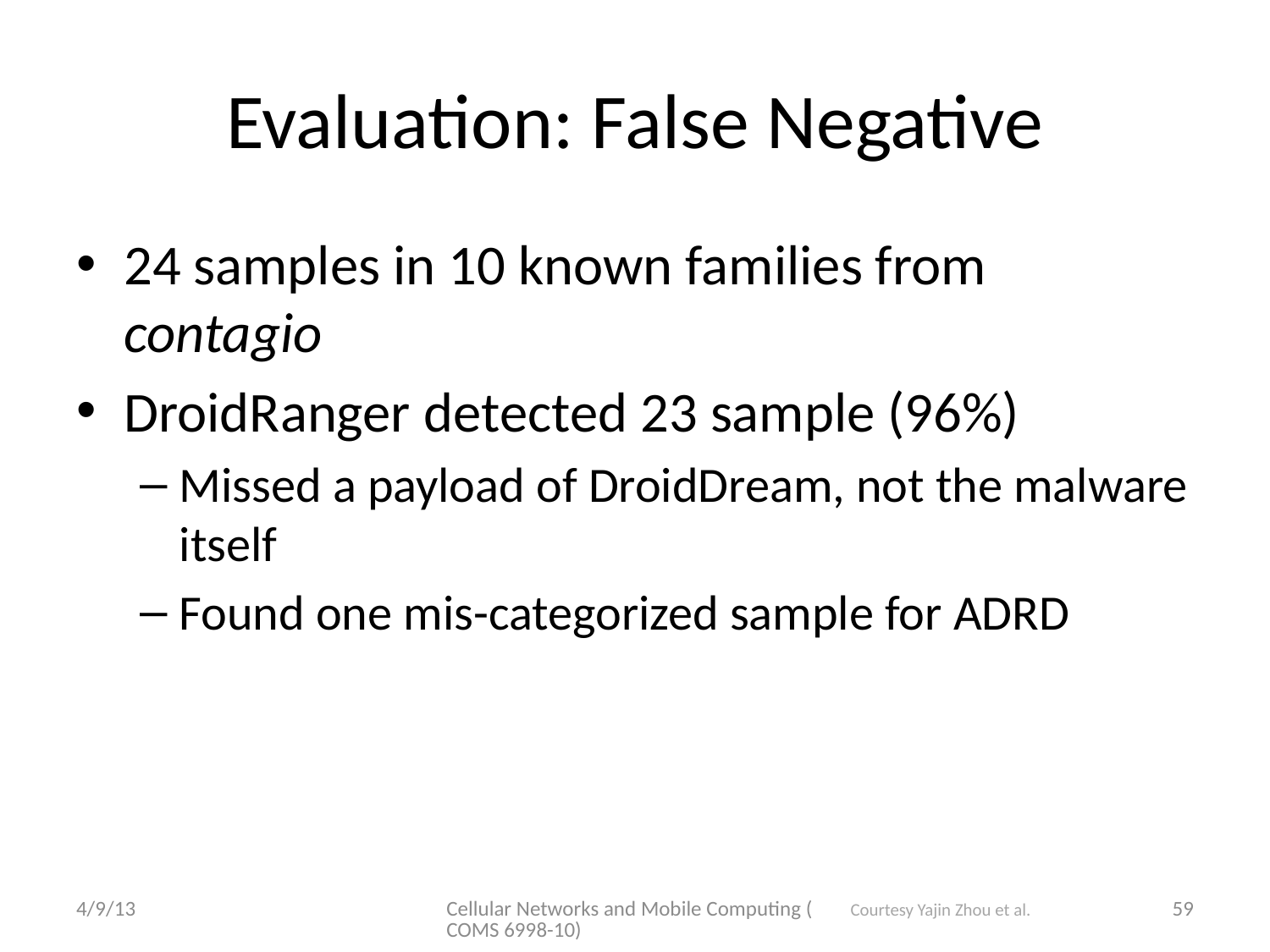

# Evaluation: False Negative
24 samples in 10 known families from contagio
DroidRanger detected 23 sample (96%)
Missed a payload of DroidDream, not the malware itself
Found one mis-categorized sample for ADRD

4/9/13
Cellular Networks and Mobile Computing (COMS 6998-10)
59
Courtesy Yajin Zhou et al.